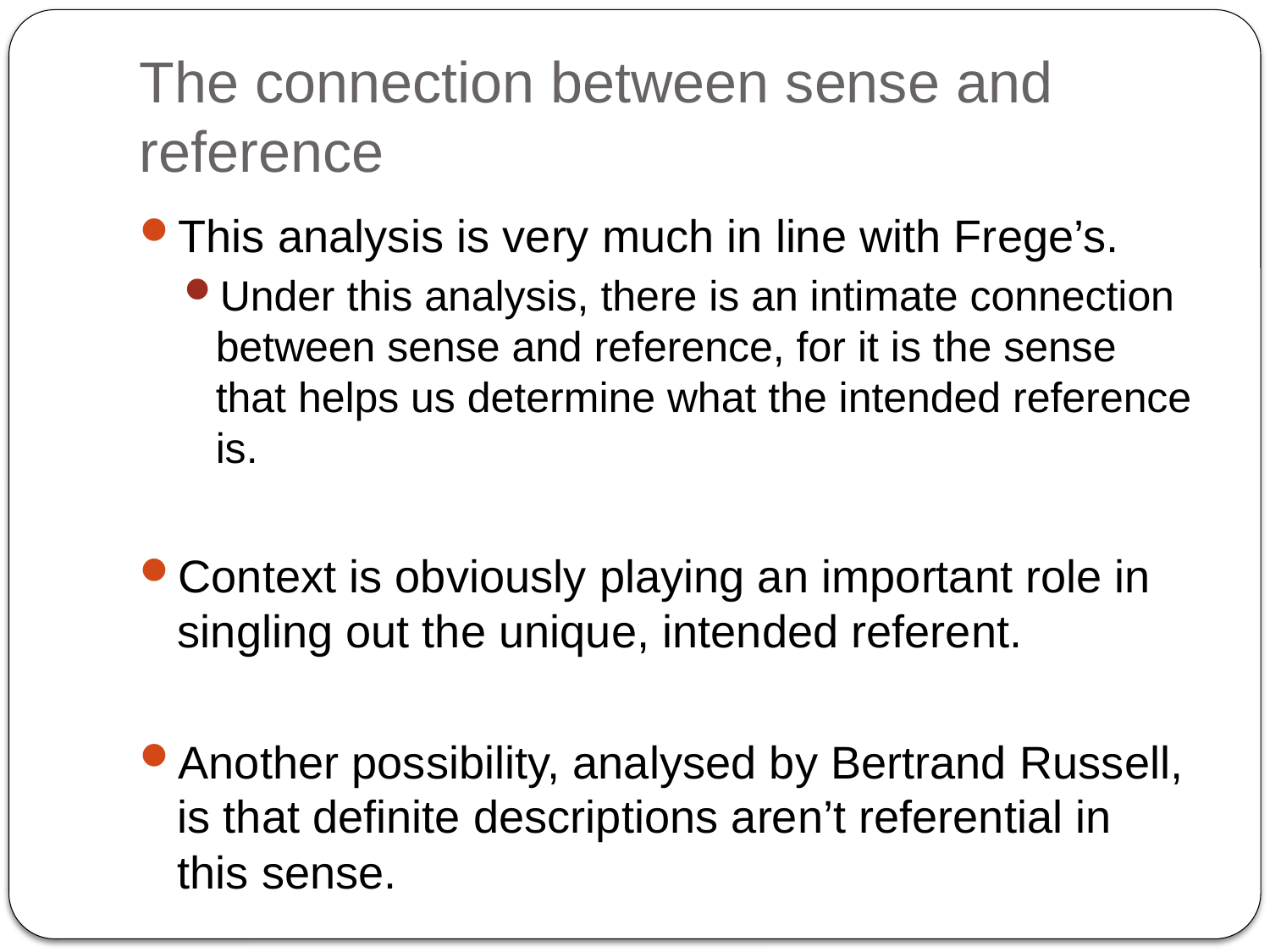

# The connection between sense and reference
This analysis is very much in line with Frege’s.
Under this analysis, there is an intimate connection between sense and reference, for it is the sense that helps us determine what the intended reference is.

Context is obviously playing an important role in singling out the unique, intended referent.

Another possibility, analysed by Bertrand Russell, is that definite descriptions aren’t referential in this sense.